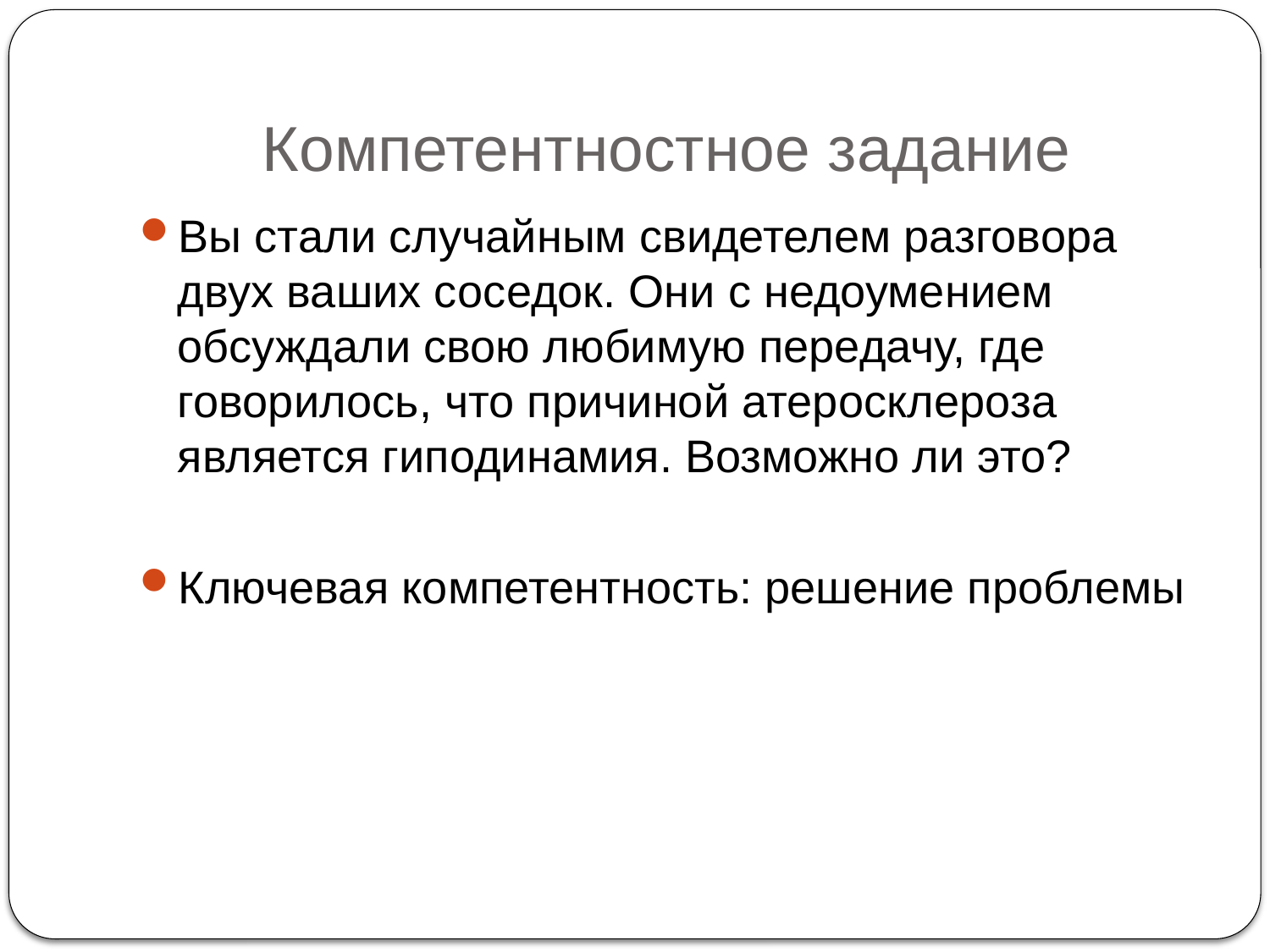

# Компетентностное задание
Вы стали случайным свидетелем разговора двух ваших соседок. Они с недоумением обсуждали свою любимую передачу, где говорилось, что причиной атеросклероза является гиподинамия. Возможно ли это?

Ключевая компетентность: решение проблемы